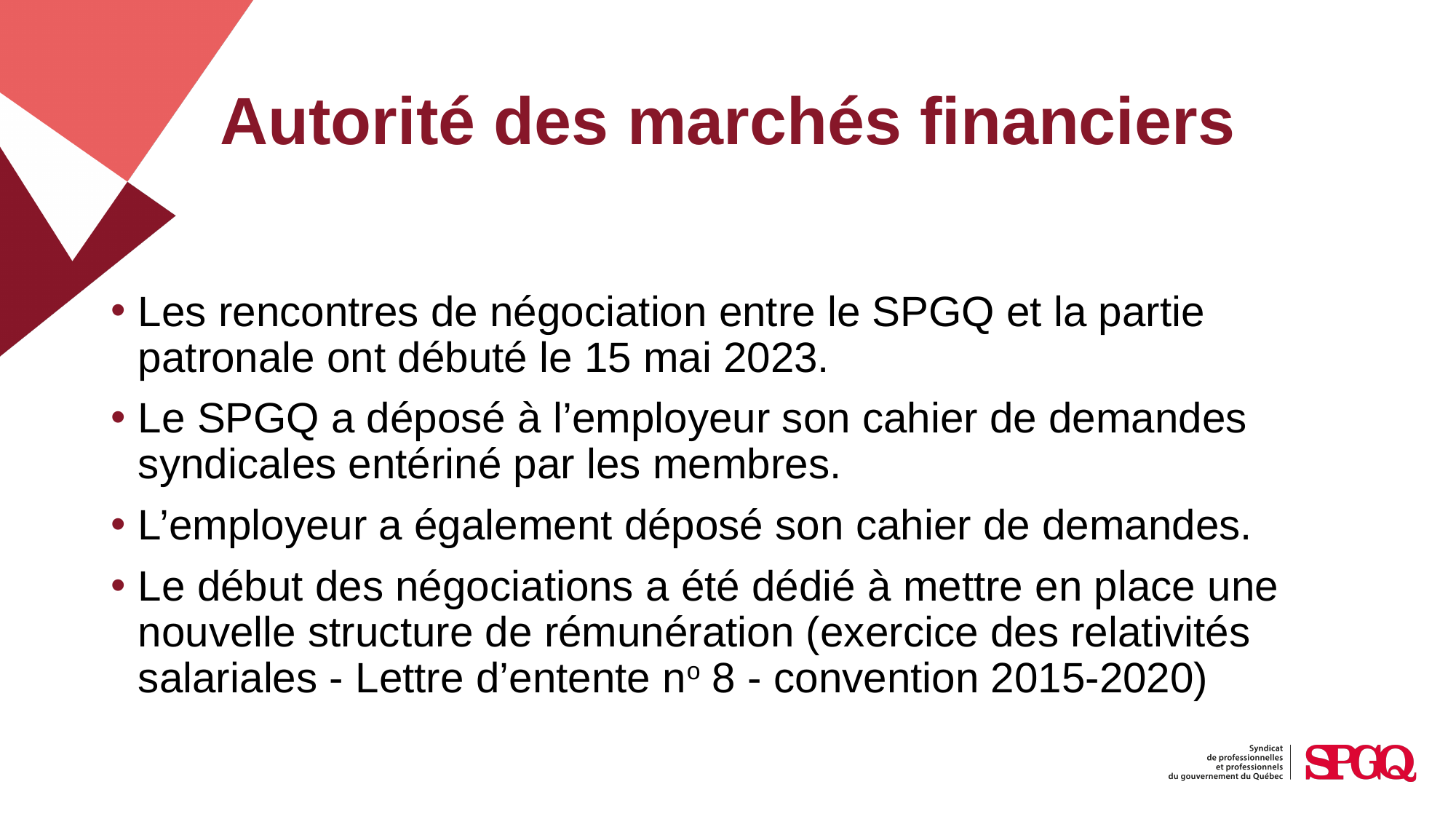

# Autorité des marchés financiers

Les rencontres de négociation entre le SPGQ et la partie patronale ont débuté le 15 mai 2023.
Le SPGQ a déposé à l’employeur son cahier de demandes syndicales entériné par les membres.
L’employeur a également déposé son cahier de demandes.
Le début des négociations a été dédié à mettre en place une nouvelle structure de rémunération (exercice des relativités salariales - Lettre d’entente no 8 - convention 2015-2020)